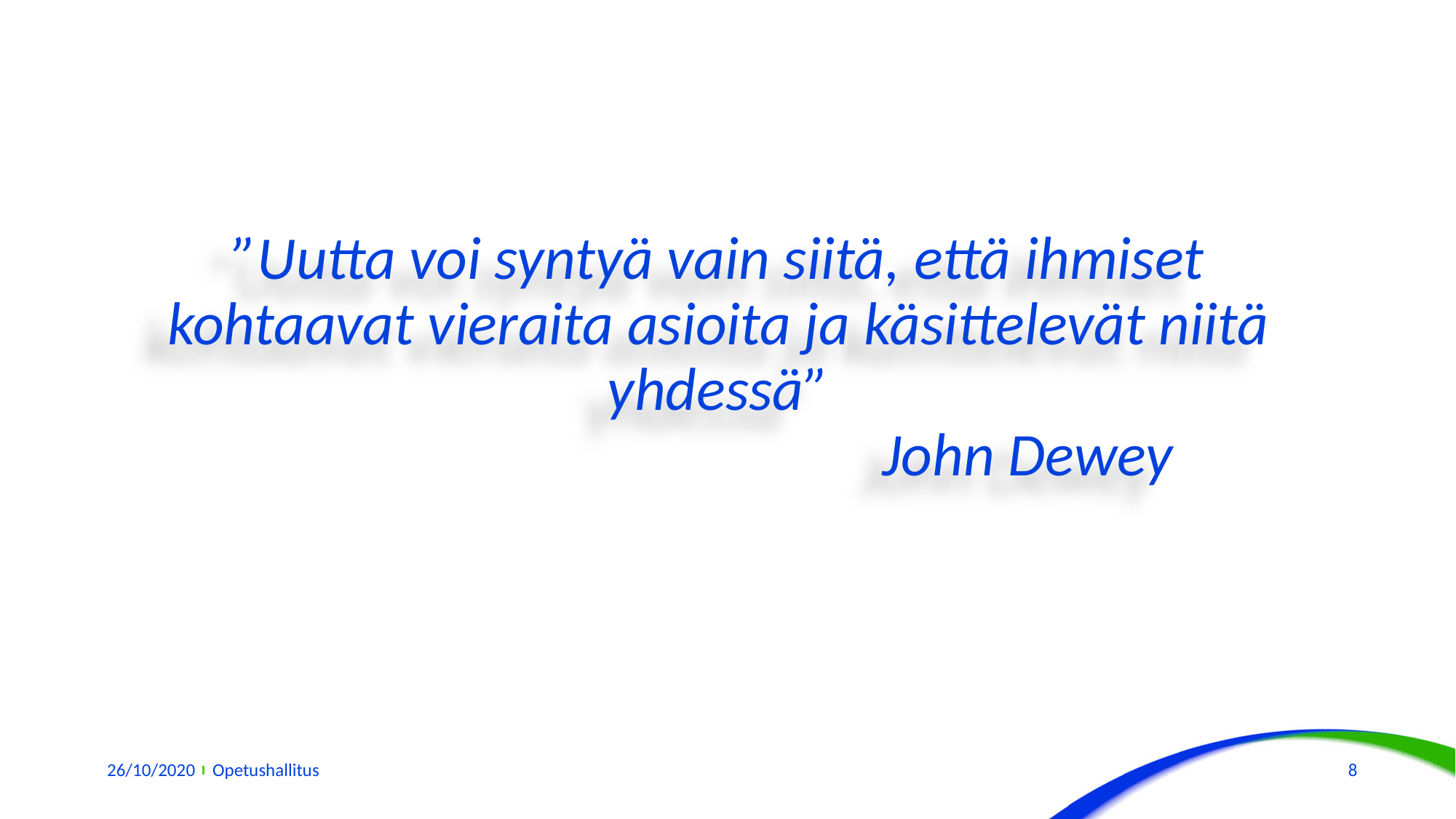

# ”Uutta voi syntyä vain siitä, että ihmiset kohtaavat vieraita asioita ja käsittelevät niitä yhdessä” John Dewey
26/10/2020
Opetushallitus
8